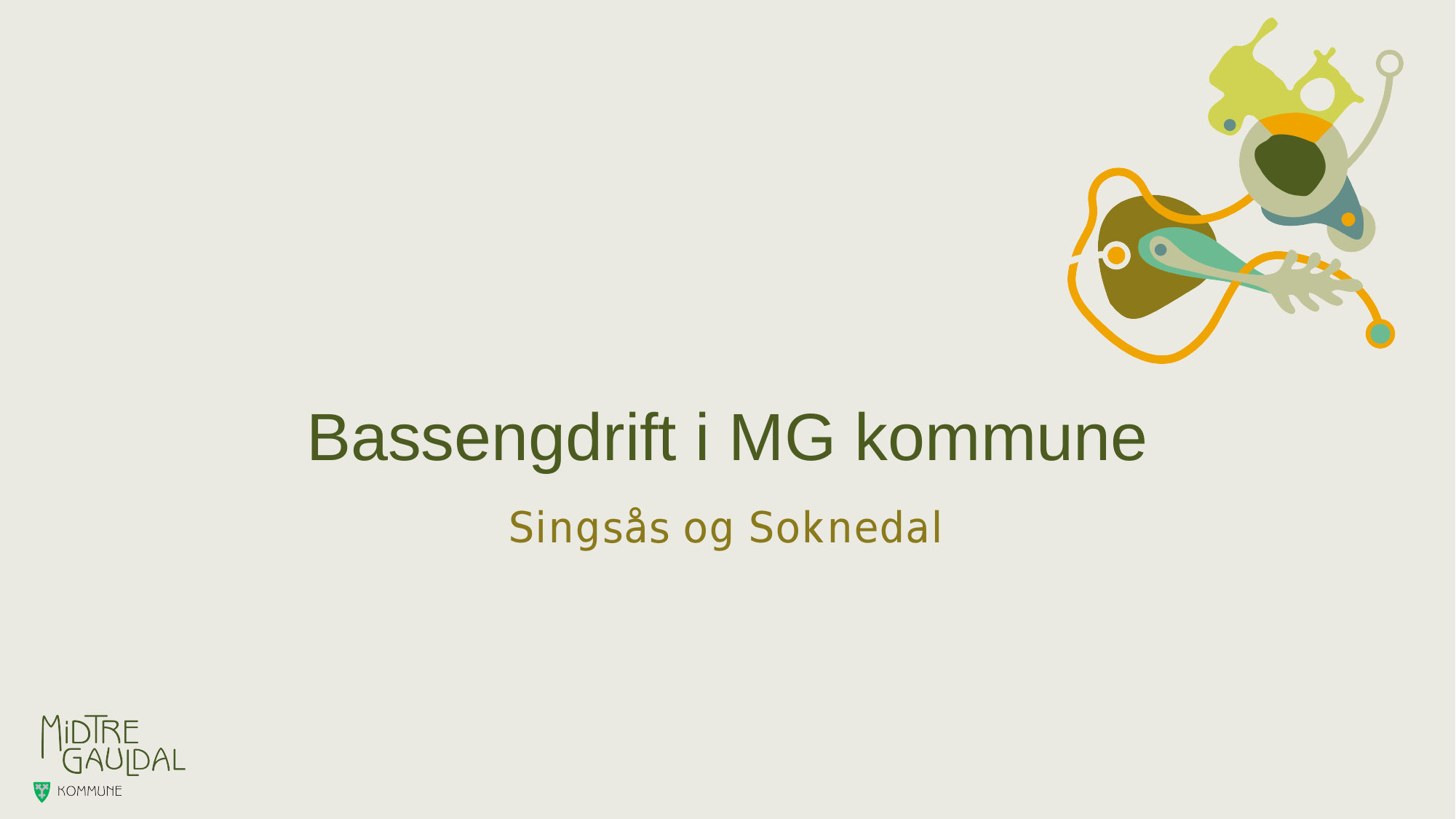

# Bassengdrift i MG kommune
Singsås og Soknedal